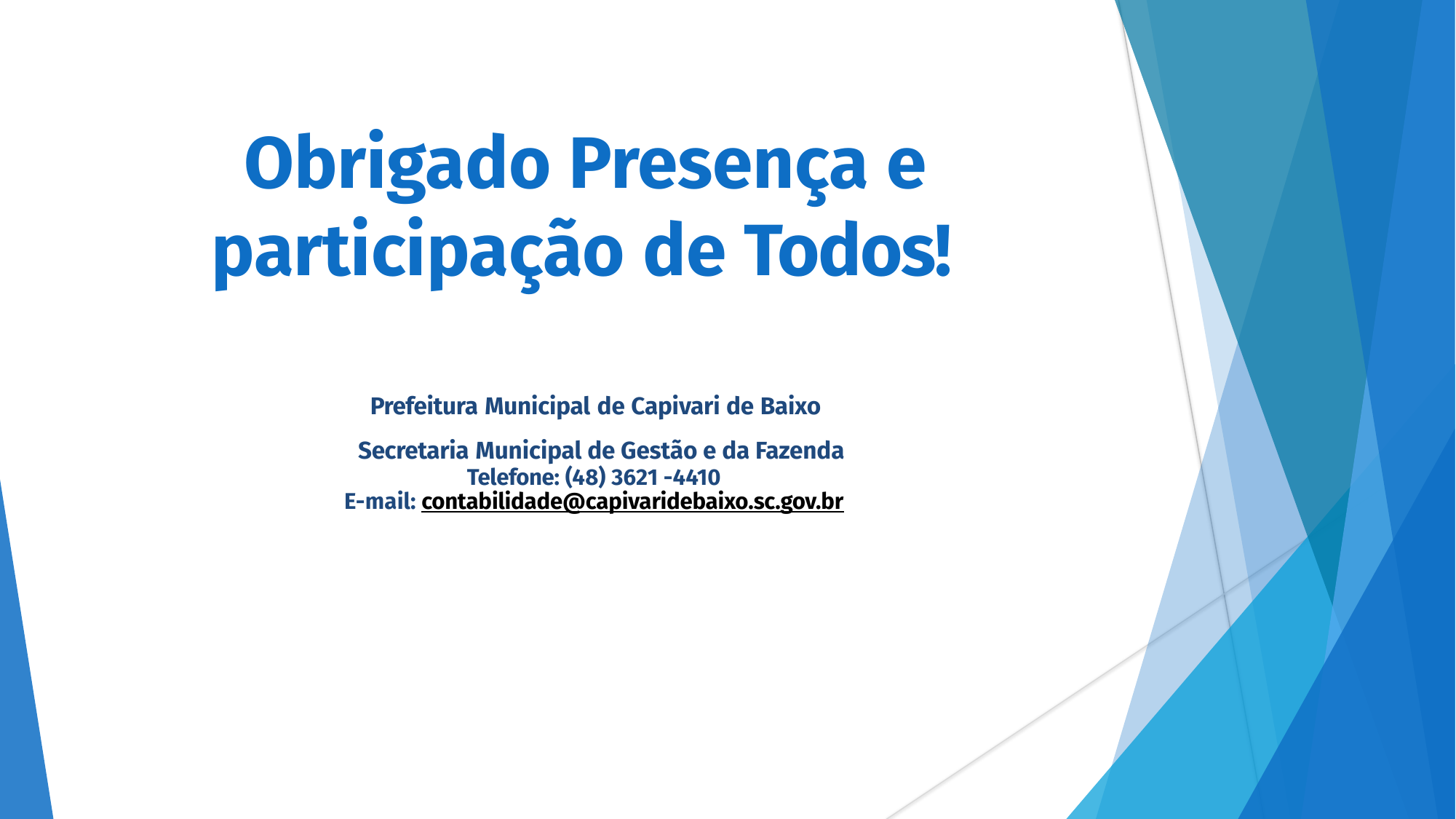

# Obrigado Presença e  participação de Todos!
Prefeitura Municipal de Capivari de Baixo
 Secretaria Municipal de Gestão e da Fazenda
Telefone: (48) 3621 -4410
E-mail: contabilidade@capivaridebaixo.sc.gov.br